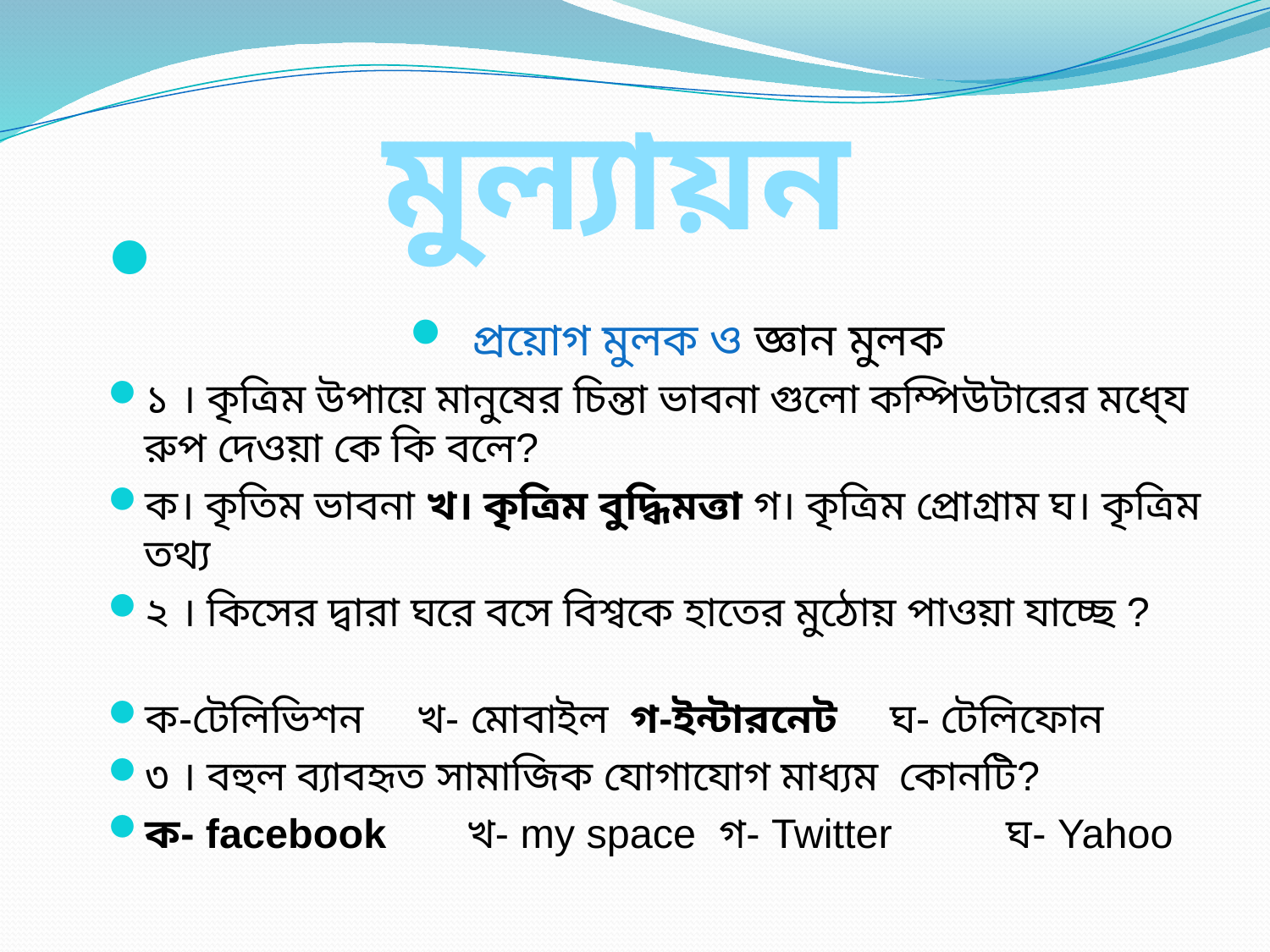

মুল্যায়ন

 প্রয়োগ মুলক ও জ্ঞান মুলক
১ । কৃত্রিম উপায়ে মানুষের চিন্তা ভাবনা গুলো কম্পিউটারের মধে্য রুপ দেওয়া কে কি বলে?
ক। কৃতিম ভাবনা খ। কৃত্রিম বুদ্ধিমত্তা গ। কৃত্রিম প্রোগ্রাম ঘ। কৃত্রিম তথ্য
২ । কিসের দ্বারা ঘরে বসে বিশ্বকে হাতের মুঠোয় পাওয়া যাচ্ছে ?
ক-টেলিভিশন     খ- মোবাইল  গ-ইন্টারনেট     ঘ- টেলিফোন
৩ । বহুল ব্যাবহৃত সামাজিক যোগাযোগ মাধ্যম  কোনটি?
ক- facebook       খ- my space  গ- Twitter          ঘ- Yahoo